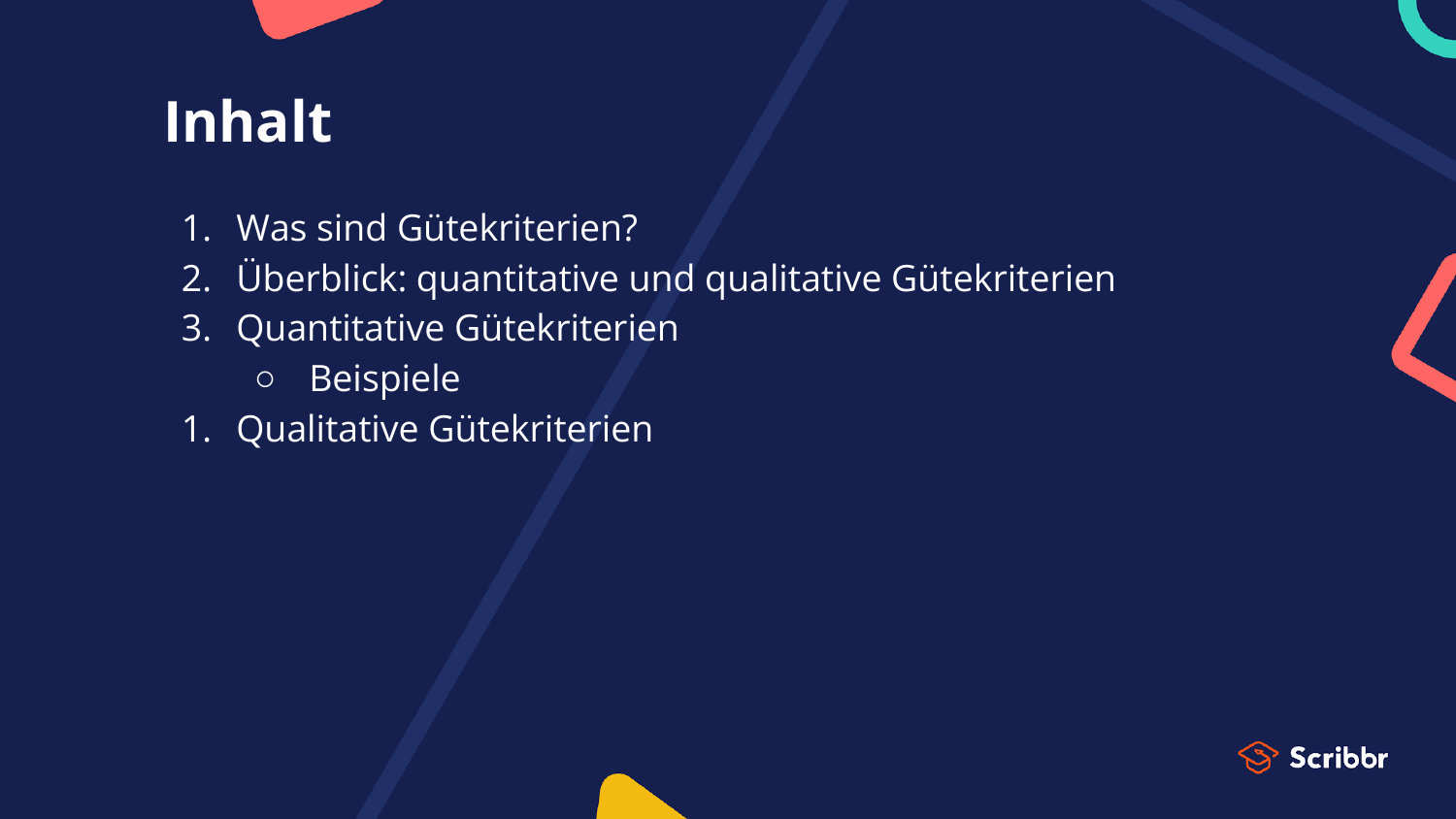

# Inhalt
Was sind Gütekriterien?
Überblick: quantitative und qualitative Gütekriterien
Quantitative Gütekriterien
Beispiele
Qualitative Gütekriterien